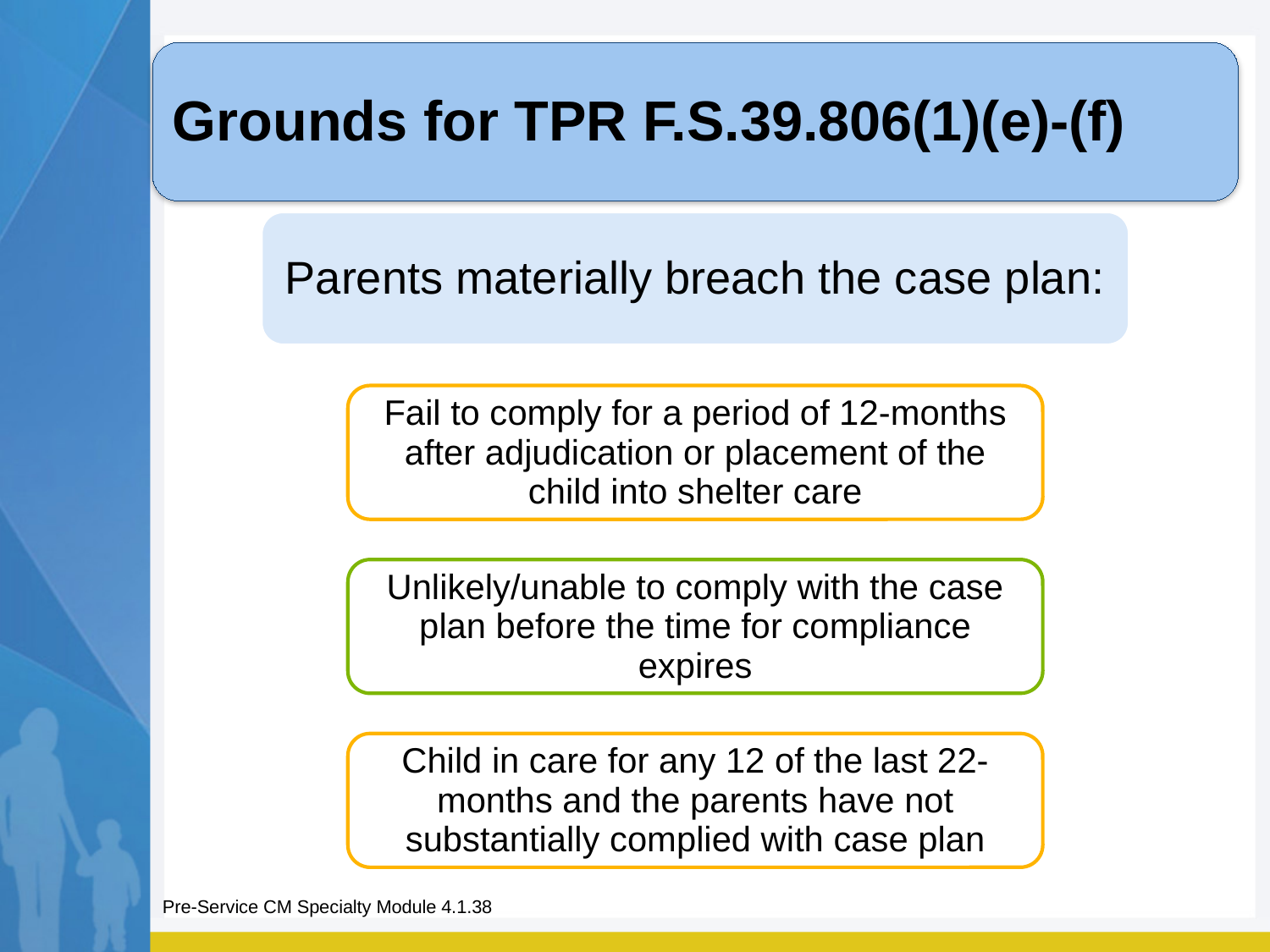

Grounds for TPR F.S.39.806(1)(e)-(f)
Parents materially breach the case plan:
Fail to comply for a period of 12-months after adjudication or placement of the child into shelter care
Unlikely/unable to comply with the case plan before the time for compliance expires
Child in care for any 12 of the last 22-months and the parents have not substantially complied with case plan
Pre-Service CM Specialty Module 4.1.38